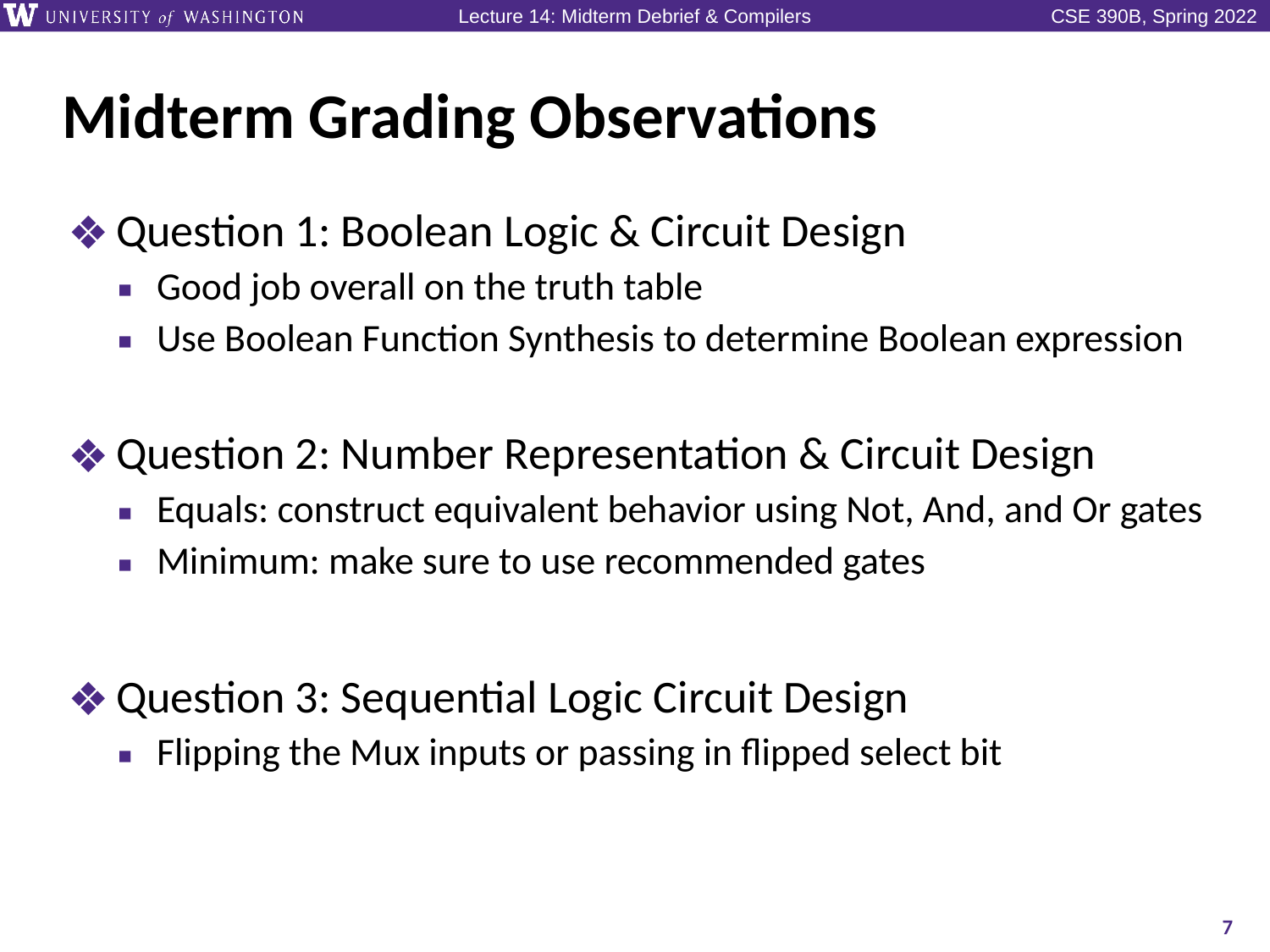

# Midterm Grading Observations
Question 1: Boolean Logic & Circuit Design
Good job overall on the truth table
Use Boolean Function Synthesis to determine Boolean expression

Question 2: Number Representation & Circuit Design
Equals: construct equivalent behavior using Not, And, and Or gates
Minimum: make sure to use recommended gates

Question 3: Sequential Logic Circuit Design
Flipping the Mux inputs or passing in flipped select bit
7